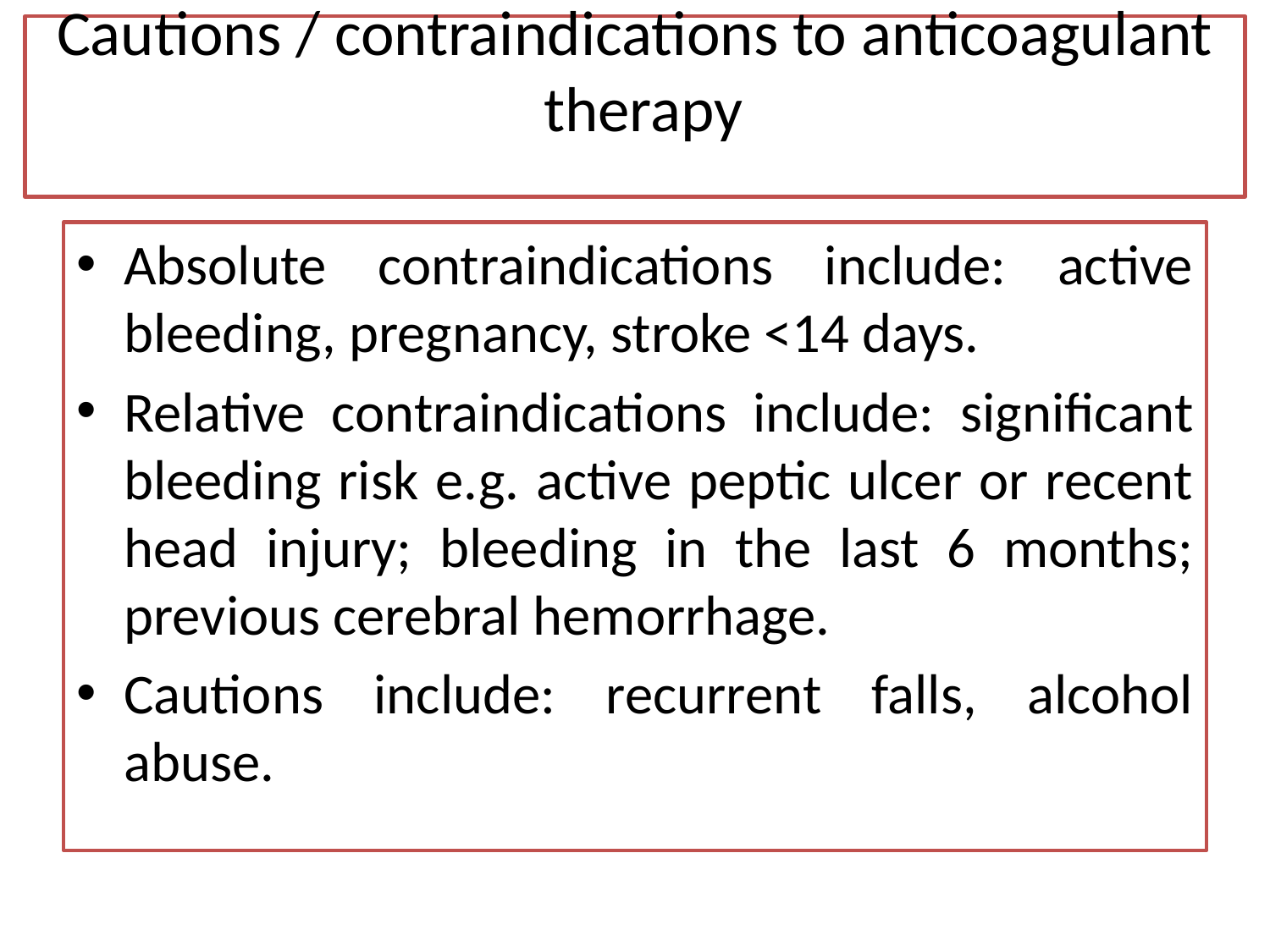

# Cautions / contraindications to anticoagulant therapy
Absolute contraindications include: active bleeding, pregnancy, stroke <14 days.
Relative contraindications include: significant bleeding risk e.g. active peptic ulcer or recent head injury; bleeding in the last 6 months; previous cerebral hemorrhage.
Cautions include: recurrent falls, alcohol abuse.